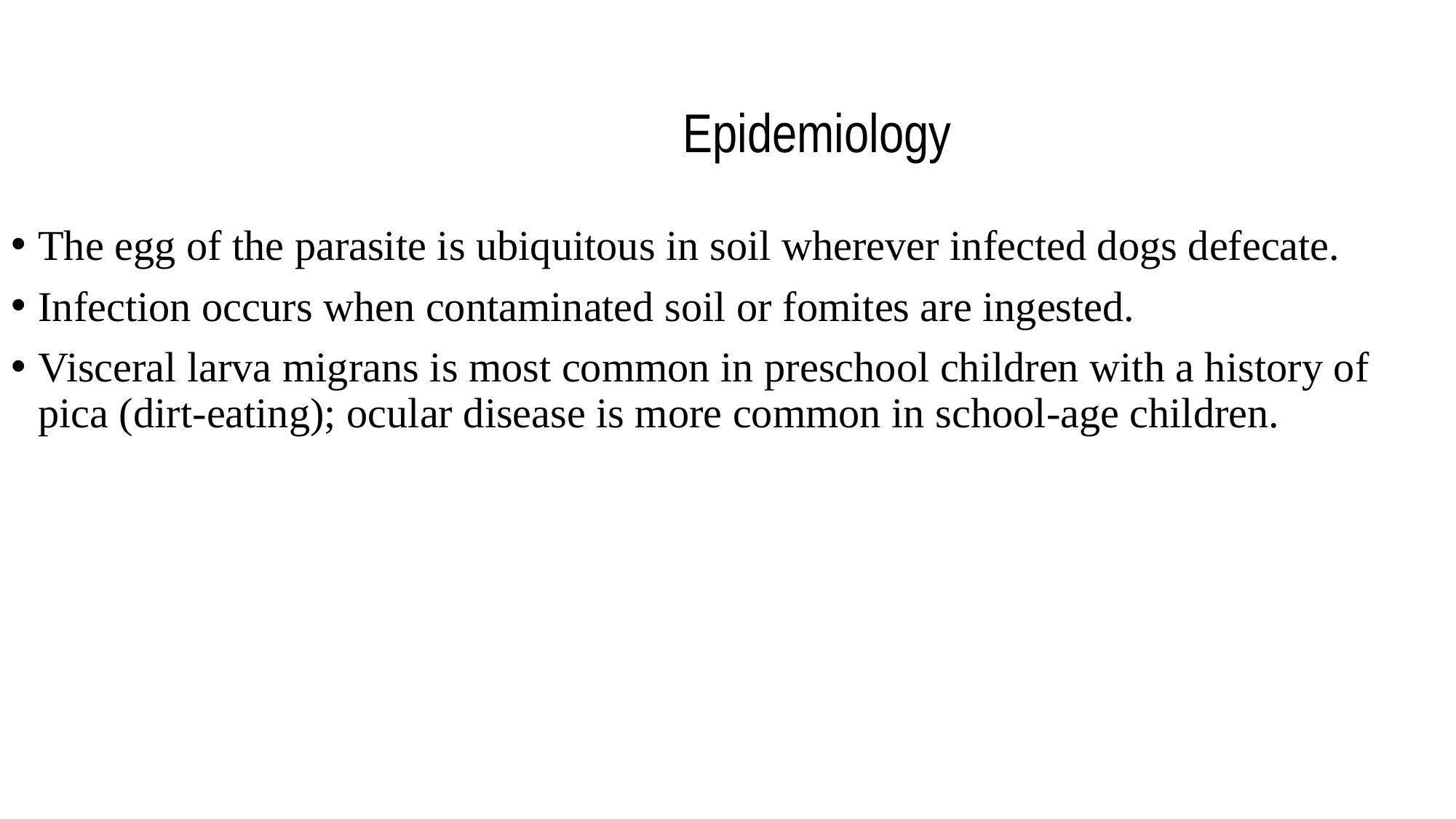

# Epidemiology
The egg of the parasite is ubiquitous in soil wherever infected dogs defecate.
Infection occurs when contaminated soil or fomites are ingested.
Visceral larva migrans is most common in preschool children with a history of pica (dirt-eating); ocular disease is more common in school-age children.